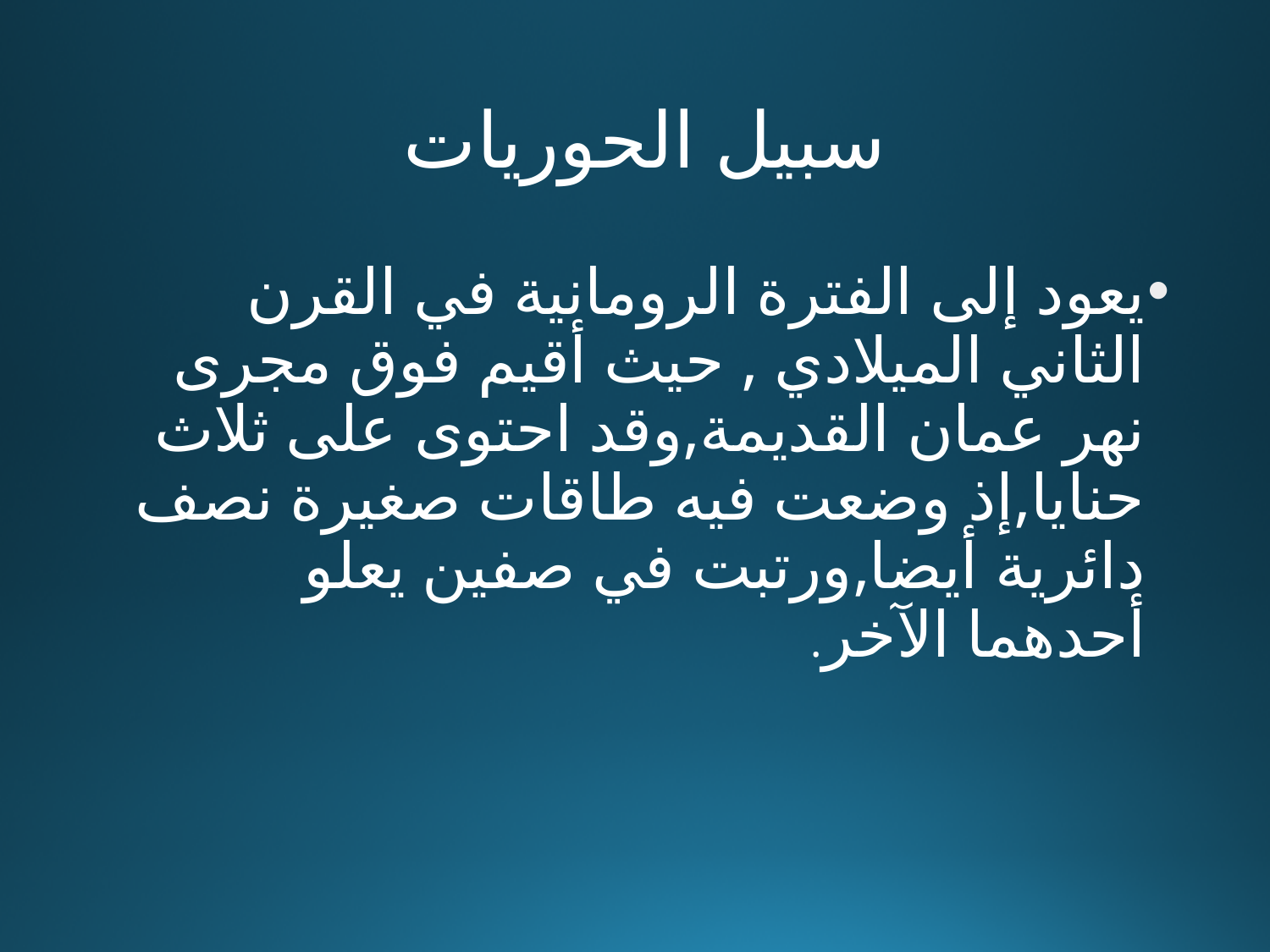

# سبيل الحوريات
يعود إلى الفترة الرومانية في القرن الثاني الميلادي , حيث أقيم فوق مجرى نهر عمان القديمة,وقد احتوى على ثلاث حنايا,إذ وضعت فيه طاقات صغيرة نصف دائرية أيضا,ورتبت في صفين يعلو أحدهما الآخر.